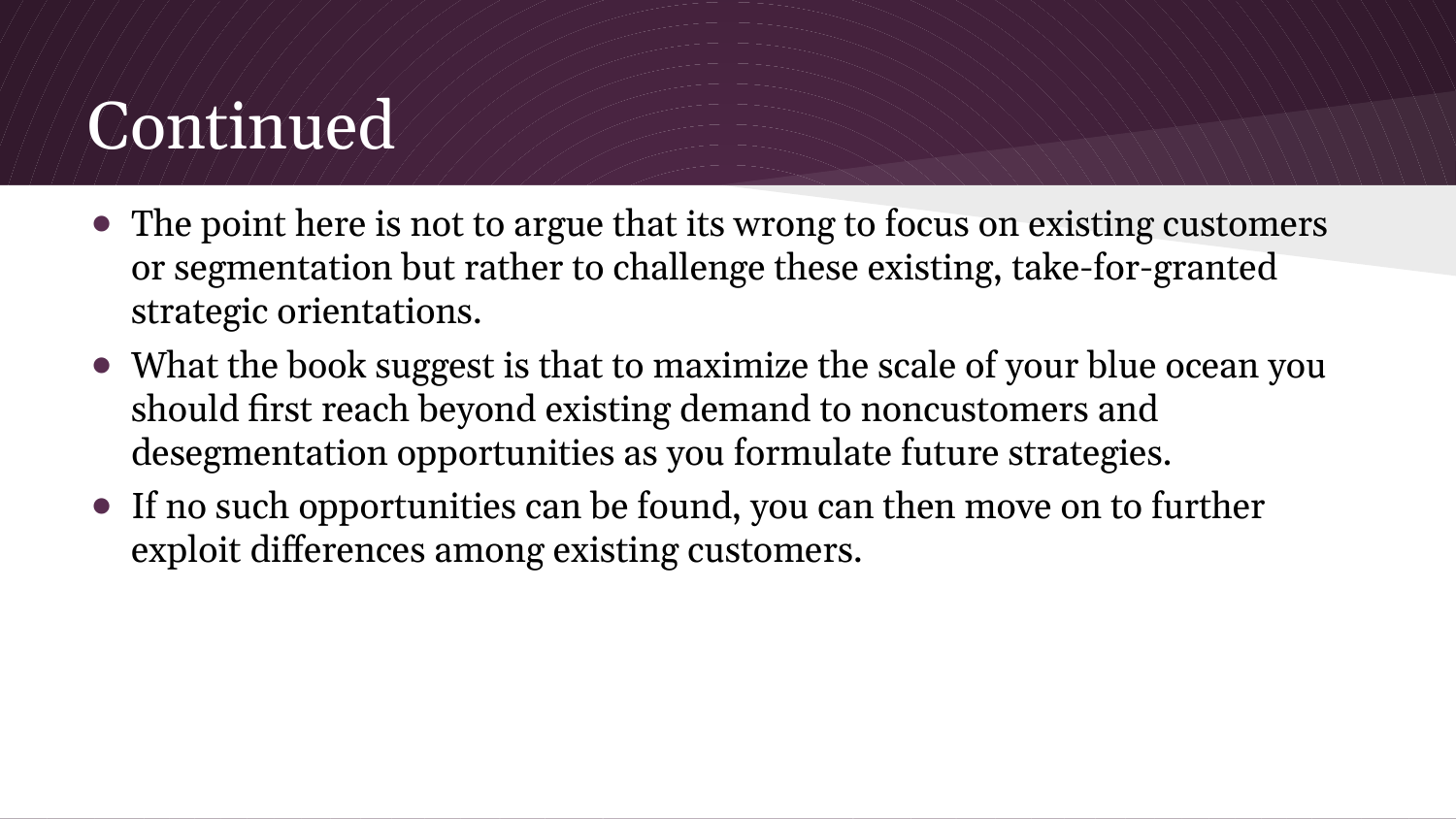

# Continued
The point here is not to argue that its wrong to focus on existing customers or segmentation but rather to challenge these existing, take-for-granted strategic orientations.
What the book suggest is that to maximize the scale of your blue ocean you should first reach beyond existing demand to noncustomers and desegmentation opportunities as you formulate future strategies.
If no such opportunities can be found, you can then move on to further exploit differences among existing customers.